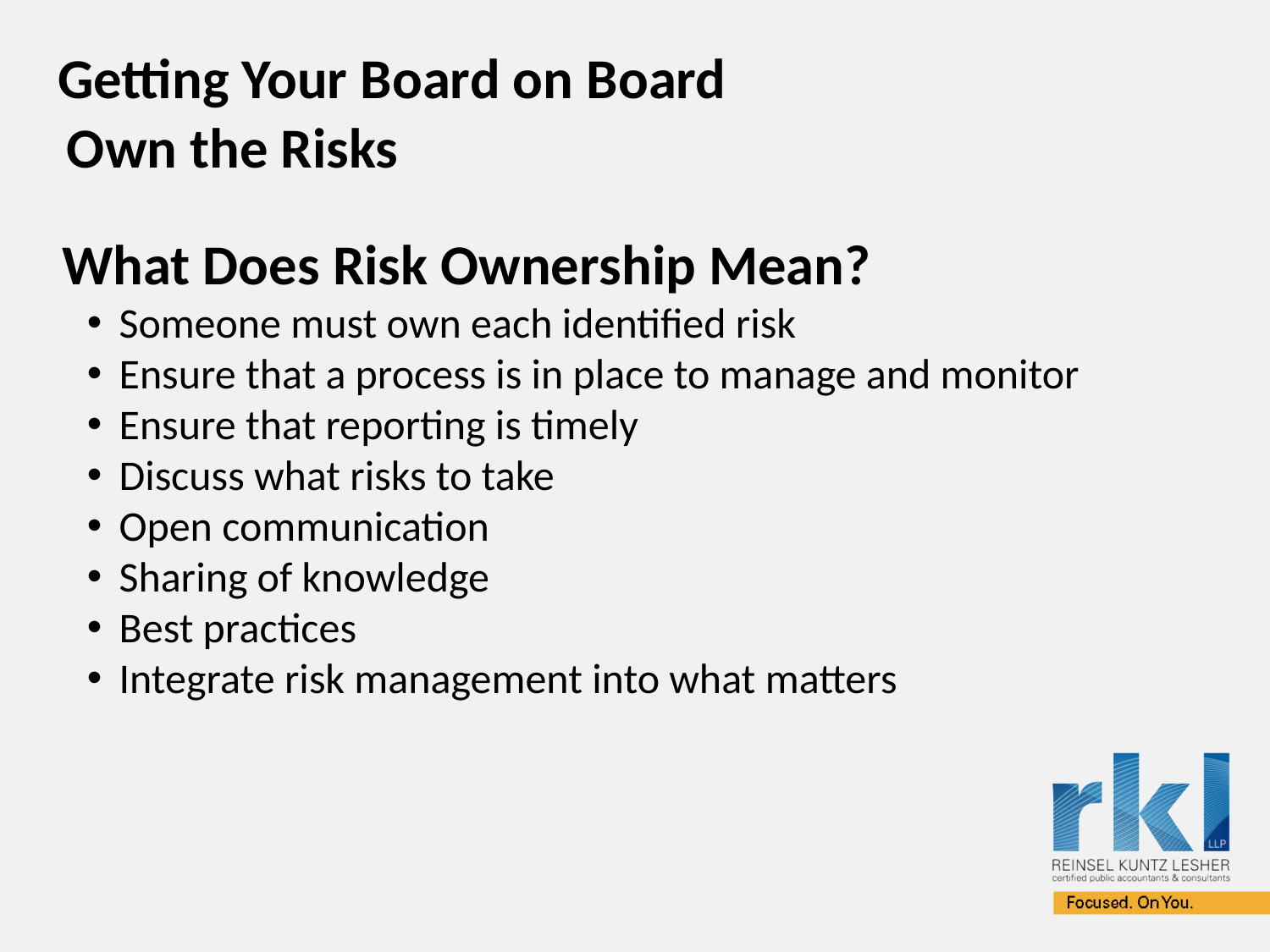

# Getting Your Board on Board
Own the Risks
 What Does Risk Ownership Mean?
Someone must own each identified risk
Ensure that a process is in place to manage and monitor
Ensure that reporting is timely
Discuss what risks to take
Open communication
Sharing of knowledge
Best practices
Integrate risk management into what matters